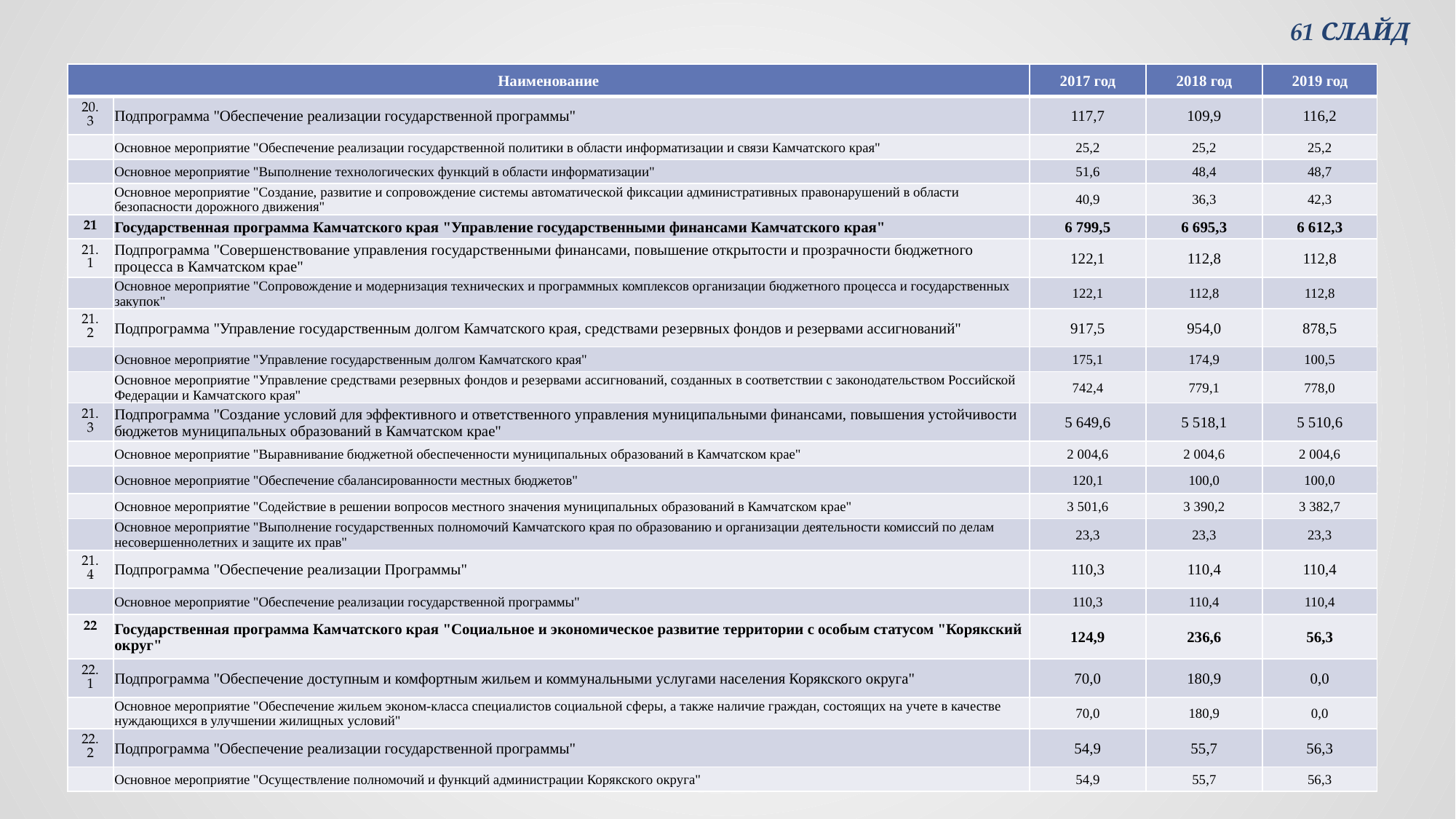

61 СЛАЙД
| Наименование |  | 2017 год | 2018 год | 2019 год |
| --- | --- | --- | --- | --- |
| 20.3 | Подпрограмма "Обеспечение реализации государственной программы" | 117,7 | 109,9 | 116,2 |
|  | Основное мероприятие "Обеспечение реализации государственной политики в области информатизации и связи Камчатского края" | 25,2 | 25,2 | 25,2 |
|  | Основное мероприятие "Выполнение технологических функций в области информатизации" | 51,6 | 48,4 | 48,7 |
|  | Основное мероприятие "Создание, развитие и сопровождение системы автоматической фиксации административных правонарушений в области безопасности дорожного движения" | 40,9 | 36,3 | 42,3 |
| 21 | Государственная программа Камчатского края "Управление государственными финансами Камчатского края" | 6 799,5 | 6 695,3 | 6 612,3 |
| 21.1 | Подпрограмма "Совершенствование управления государственными финансами, повышение открытости и прозрачности бюджетного процесса в Камчатском крае" | 122,1 | 112,8 | 112,8 |
|  | Основное мероприятие "Сопровождение и модернизация технических и программных комплексов организации бюджетного процесса и государственных закупок" | 122,1 | 112,8 | 112,8 |
| 21.2 | Подпрограмма "Управление государственным долгом Камчатского края, средствами резервных фондов и резервами ассигнований" | 917,5 | 954,0 | 878,5 |
|  | Основное мероприятие "Управление государственным долгом Камчатского края" | 175,1 | 174,9 | 100,5 |
|  | Основное мероприятие "Управление средствами резервных фондов и резервами ассигнований, созданных в соответствии с законодательством Российской Федерации и Камчатского края" | 742,4 | 779,1 | 778,0 |
| 21.3 | Подпрограмма "Создание условий для эффективного и ответственного управления муниципальными финансами, повышения устойчивости бюджетов муниципальных образований в Камчатском крае" | 5 649,6 | 5 518,1 | 5 510,6 |
|  | Основное мероприятие "Выравнивание бюджетной обеспеченности муниципальных образований в Камчатском крае" | 2 004,6 | 2 004,6 | 2 004,6 |
|  | Основное мероприятие "Обеспечение сбалансированности местных бюджетов" | 120,1 | 100,0 | 100,0 |
|  | Основное мероприятие "Содействие в решении вопросов местного значения муниципальных образований в Камчатском крае" | 3 501,6 | 3 390,2 | 3 382,7 |
|  | Основное мероприятие "Выполнение государственных полномочий Камчатского края по образованию и организации деятельности комиссий по делам несовершеннолетних и защите их прав" | 23,3 | 23,3 | 23,3 |
| 21.4 | Подпрограмма "Обеспечение реализации Программы" | 110,3 | 110,4 | 110,4 |
|  | Основное мероприятие "Обеспечение реализации государственной программы" | 110,3 | 110,4 | 110,4 |
| 22 | Государственная программа Камчатского края "Социальное и экономическое развитие территории с особым статусом "Корякский округ" | 124,9 | 236,6 | 56,3 |
| 22.1 | Подпрограмма "Обеспечение доступным и комфортным жильем и коммунальными услугами населения Корякского округа" | 70,0 | 180,9 | 0,0 |
|  | Основное мероприятие "Обеспечение жильем эконом-класса специалистов социальной сферы, а также наличие граждан, состоящих на учете в качестве нуждающихся в улучшении жилищных условий" | 70,0 | 180,9 | 0,0 |
| 22.2 | Подпрограмма "Обеспечение реализации государственной программы" | 54,9 | 55,7 | 56,3 |
|  | Основное мероприятие "Осуществление полномочий и функций администрации Корякского округа" | 54,9 | 55,7 | 56,3 |